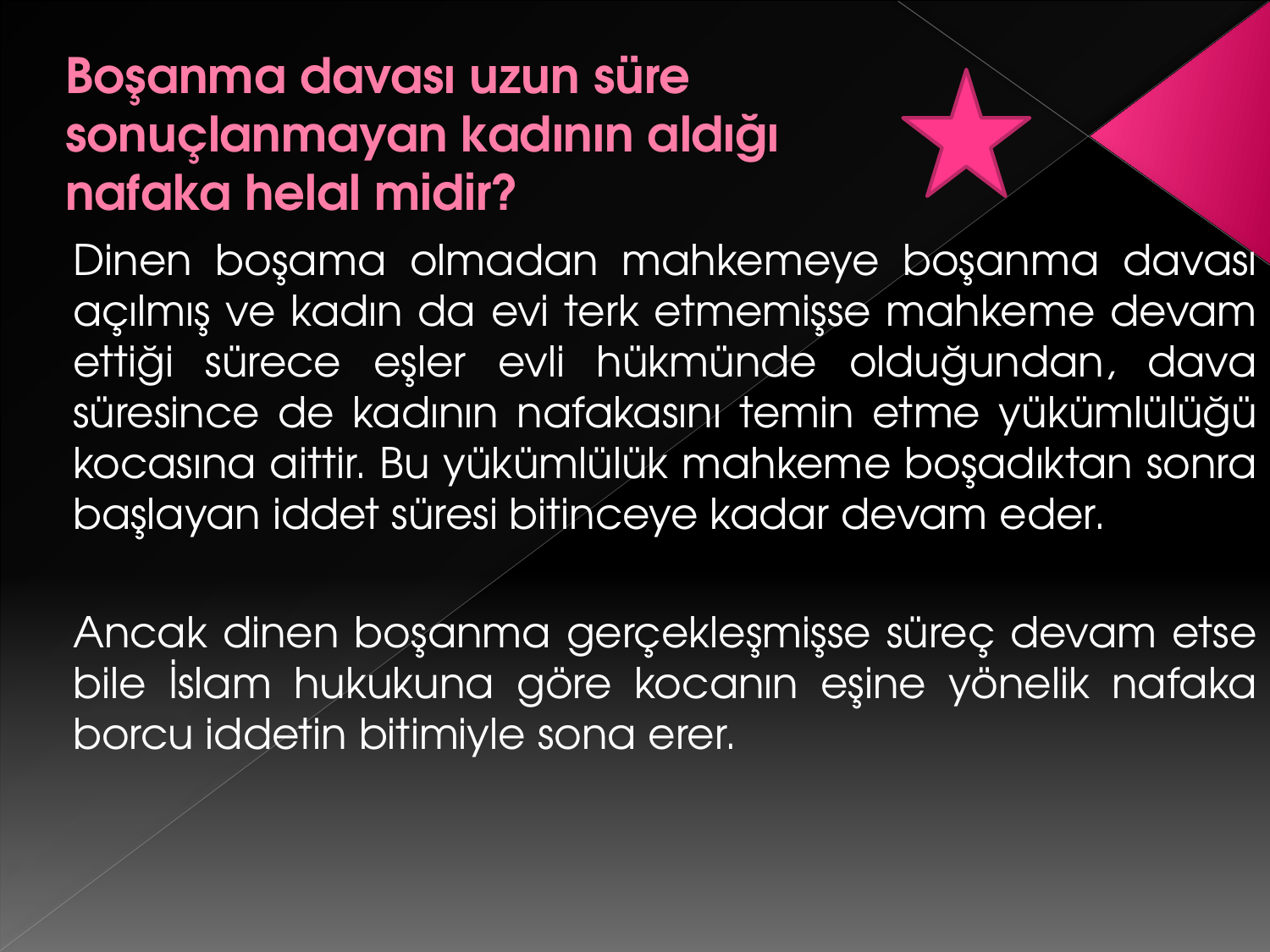

# Boşanma davası uzun süre sonuçlanmayan kadının aldığı nafaka helal midir?

Dinen boşama olmadan mahkemeye boşanma davası açılmış ve kadın da evi terk etmemişse mahkeme devam ettiği sürece eşler evli hükmünde olduğundan, dava süresince de kadının nafakasını temin etme yükümlülüğü kocasına aittir. Bu yükümlülük mahkeme boşadıktan sonra başlayan iddet süresi bitinceye kadar devam eder.

Ancak dinen boşanma gerçekleşmişse süreç devam etse bile İslam hukukuna göre kocanın eşine yönelik nafaka borcu iddetin bitimiyle sona erer.